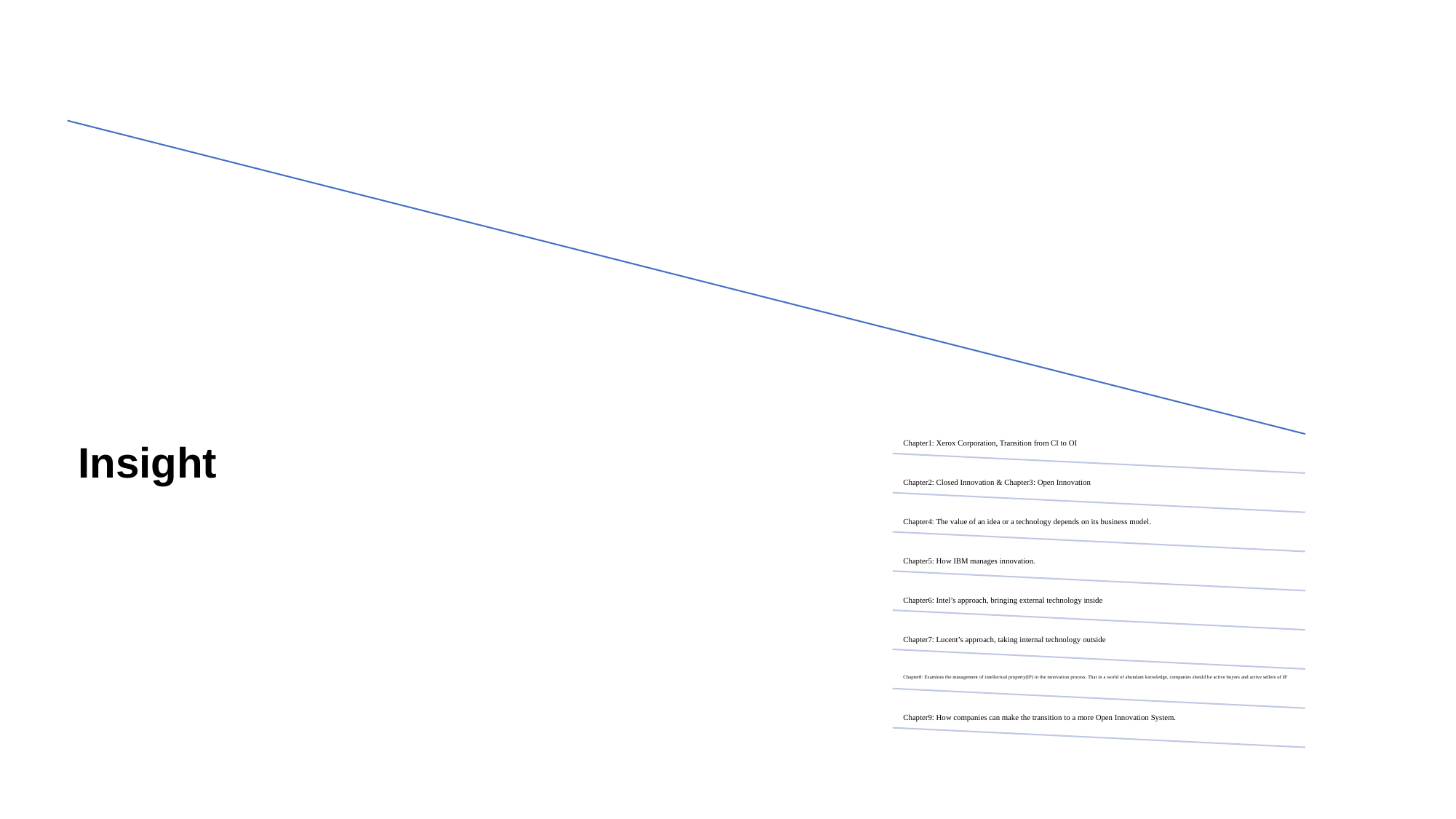

Insight
Chapter1: Xerox Corporation, Transition from CI to OI
Chapter4: The value of an idea or a technology depends on its business model.
Chapter5: How IBM manages innovation.
Chapter6: Intel’s approach, bringing external technology inside
Chapter7: Lucent’s approach, taking internal technology outside
Chapter8: Examines the management of intellectual property(IP) in the innovation process. That in a world of abundant knowledge, companies should be active buyers and active sellers of IP
Chapter9: How companies can make the transition to a more Open Innovation System.
Chapter2: Closed Innovation & Chapter3: Open Innovation